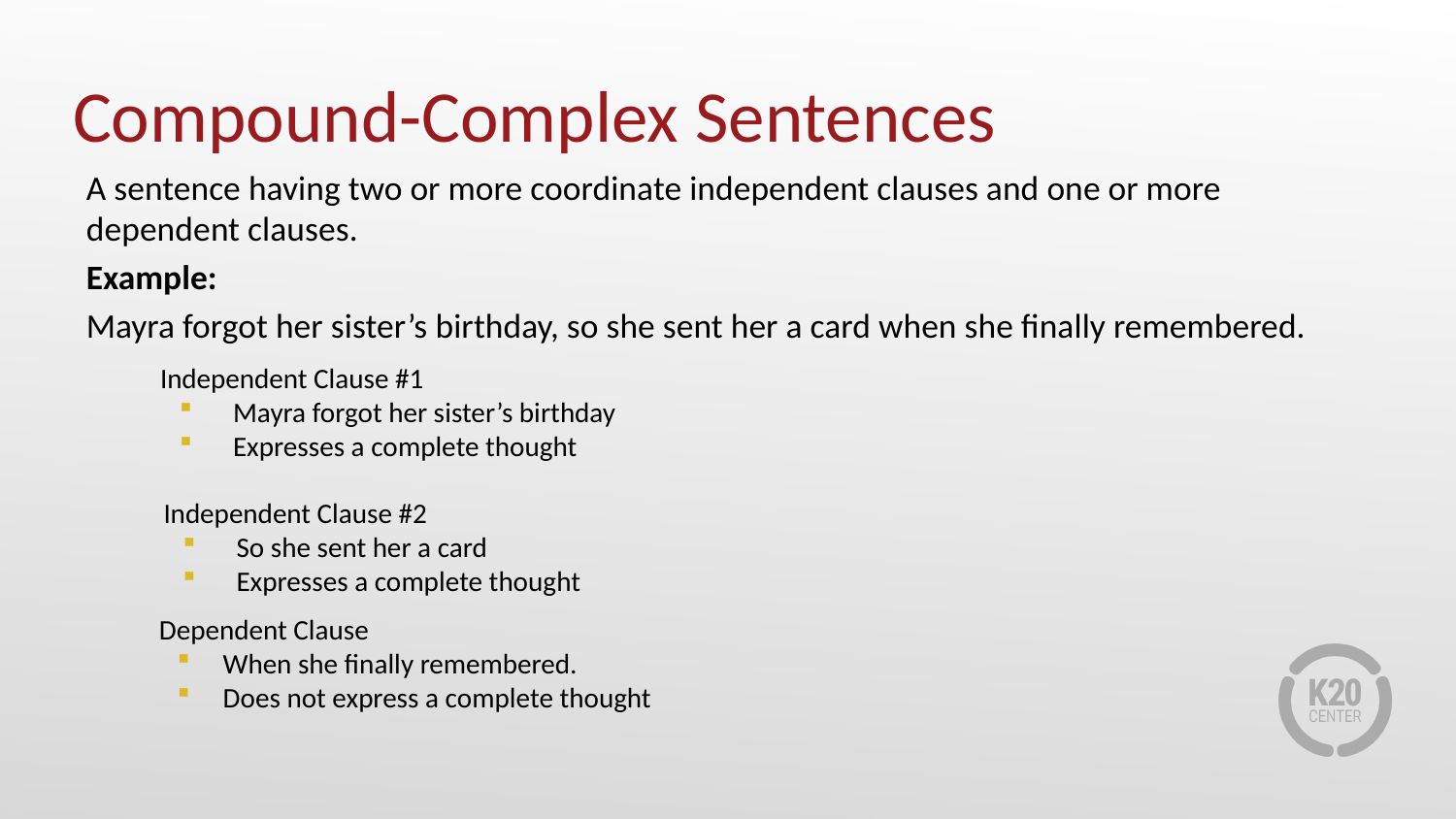

# Compound-Complex Sentences
A sentence having two or more coordinate independent clauses and one or more dependent clauses.
Example:
Mayra forgot her sister’s birthday, so she sent her a card when she finally remembered.
Independent Clause #1
Mayra forgot her sister’s birthday
Expresses a complete thought
Independent Clause #2
So she sent her a card
Expresses a complete thought
Dependent Clause
When she finally remembered.
Does not express a complete thought